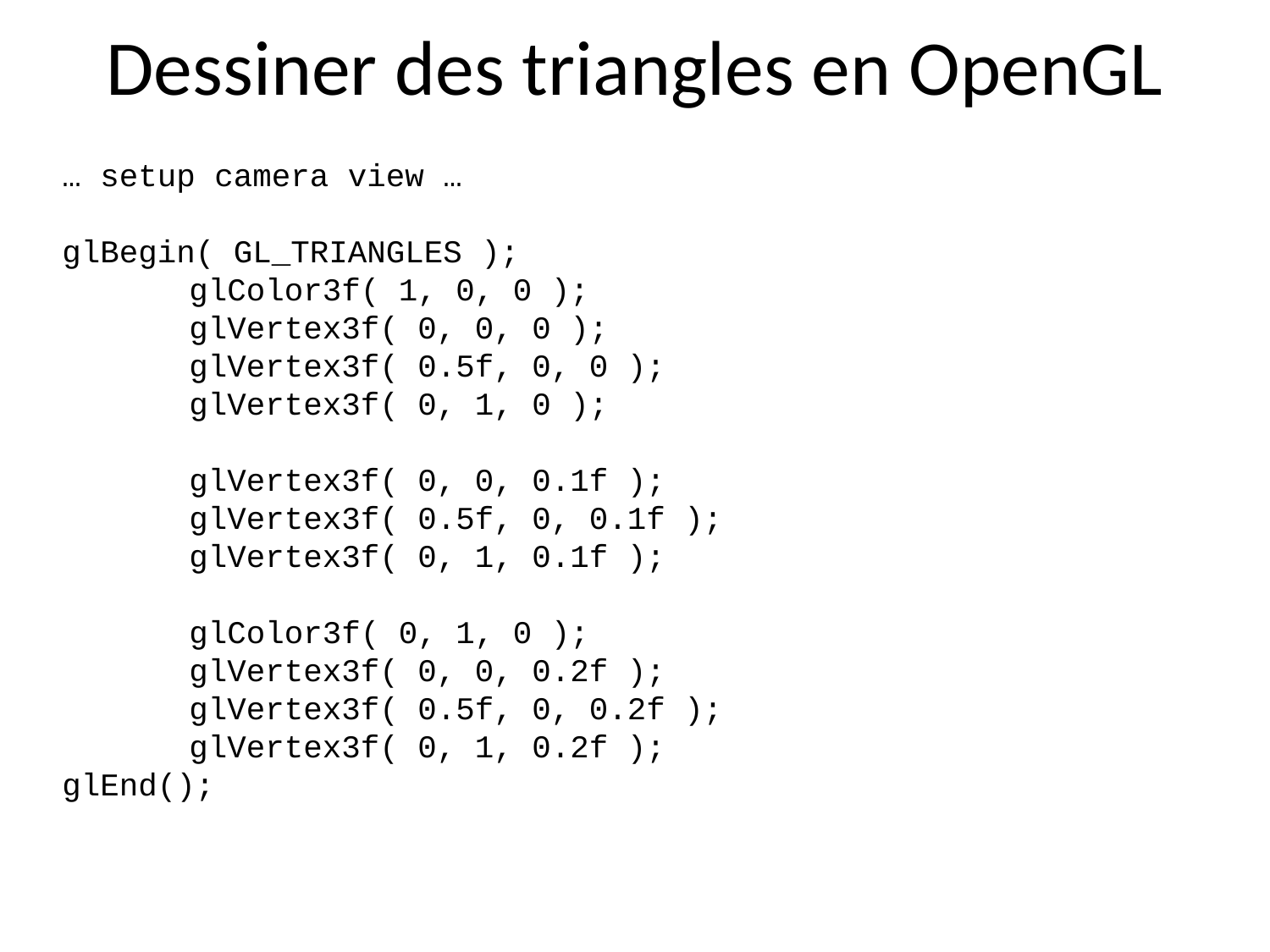

# Dessiner des triangles en OpenGL
… setup camera view …

glBegin( GL_TRIANGLES );
	glColor3f( 1, 0, 0 );
	glVertex3f( 0, 0, 0 );
	glVertex3f( 0.5f, 0, 0 );
	glVertex3f( 0, 1, 0 );

	glVertex3f( 0, 0, 0.1f );
	glVertex3f( 0.5f, 0, 0.1f );
	glVertex3f( 0, 1, 0.1f );

	glColor3f( 0, 1, 0 );
	glVertex3f( 0, 0, 0.2f );
	glVertex3f( 0.5f, 0, 0.2f );
	glVertex3f( 0, 1, 0.2f );
glEnd();